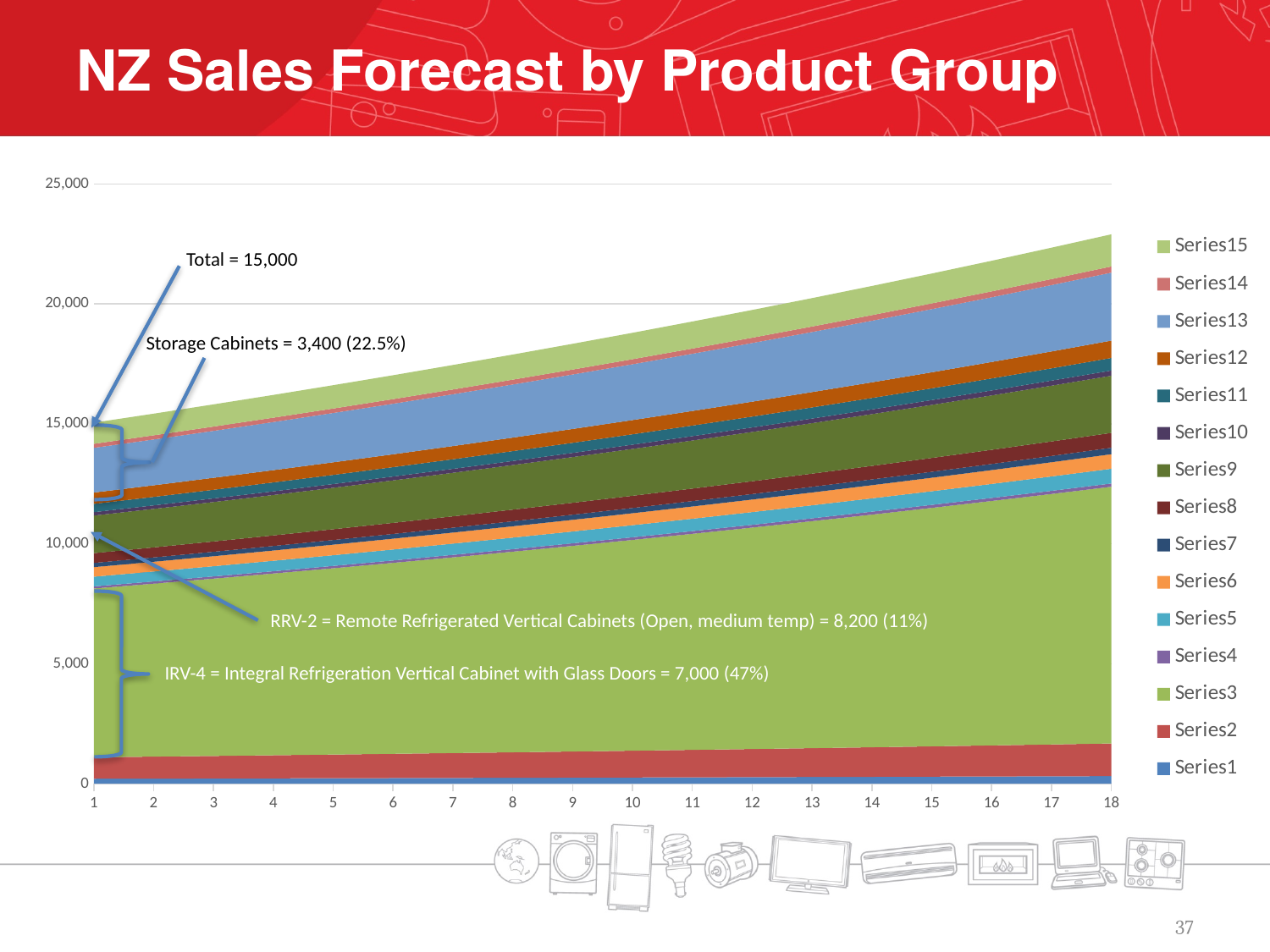

# NZ Sales Forecast by Product Group

### Chart

| Category |  |  |  |  |  |  |  |  |  |  |  |  |  |  |  |
|---|---|---|---|---|---|---|---|---|---|---|---|---|---|---|---|
Total = 15,000
Storage Cabinets = 3,400 (22.5%)

RRV-2 = Remote Refrigerated Vertical Cabinets (Open, medium temp) = 8,200 (11%)
IRV-4 = Integral Refrigeration Vertical Cabinet with Glass Doors = 7,000 (47%)
37